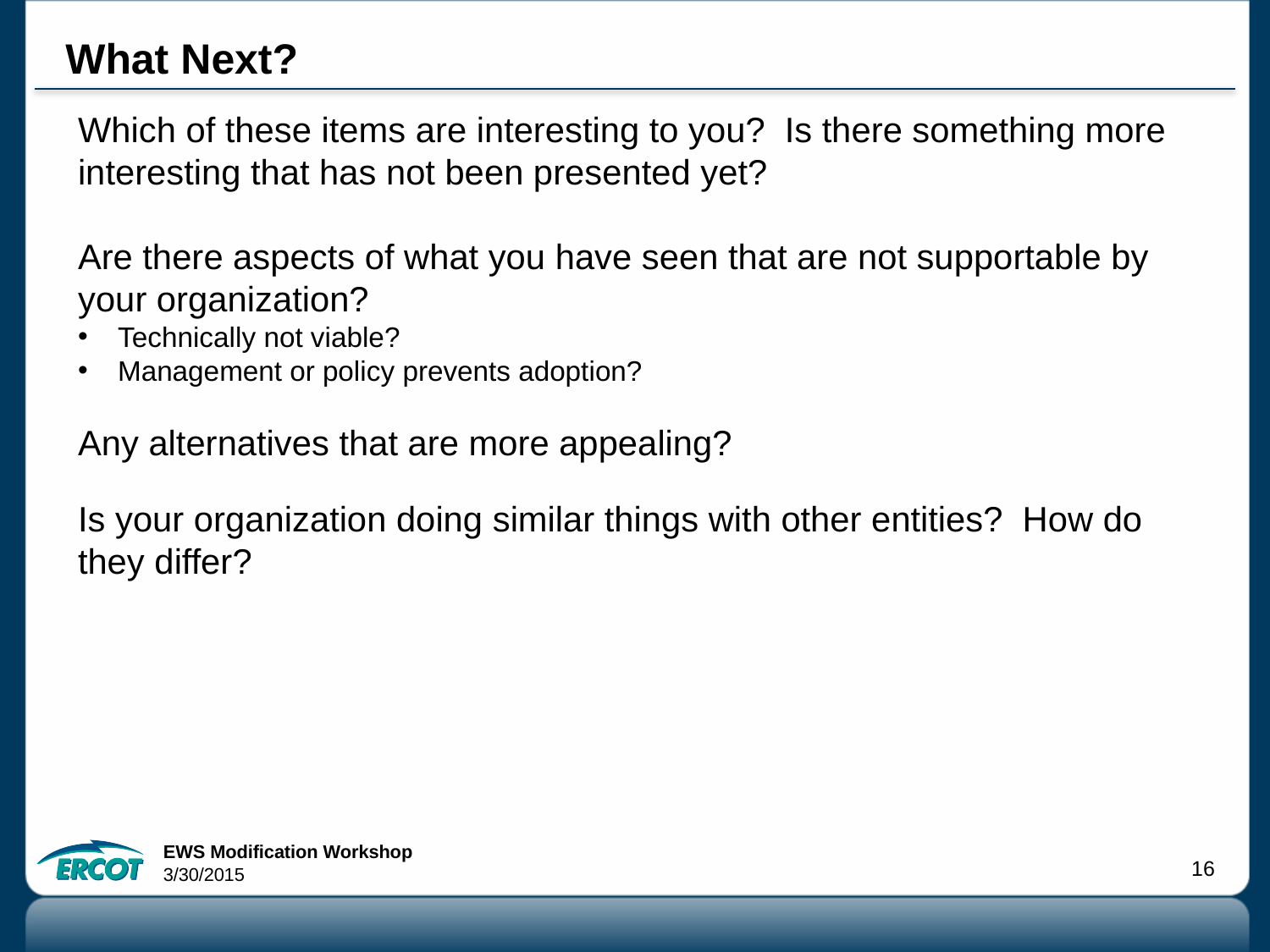

# What Next?
Which of these items are interesting to you?  Is there something more interesting that has not been presented yet?

Are there aspects of what you have seen that are not supportable by your organization?
Technically not viable?
Management or policy prevents adoption?

Any alternatives that are more appealing?

Is your organization doing similar things with other entities?  How do they differ?